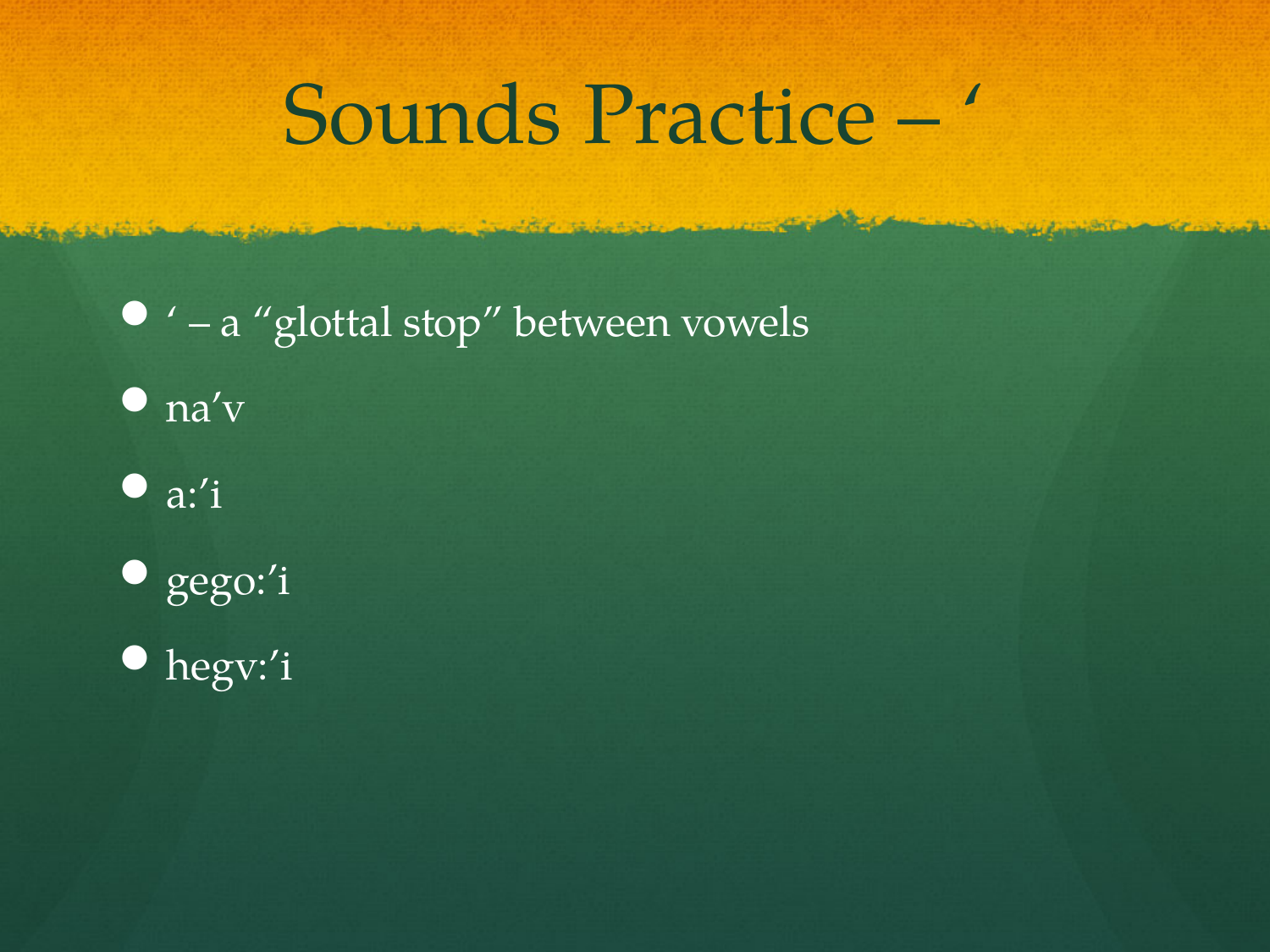

# Sounds Practice – ‘
‘ – a “glottal stop” between vowels
na’v
a:’i
gego:’i
hegv:’i